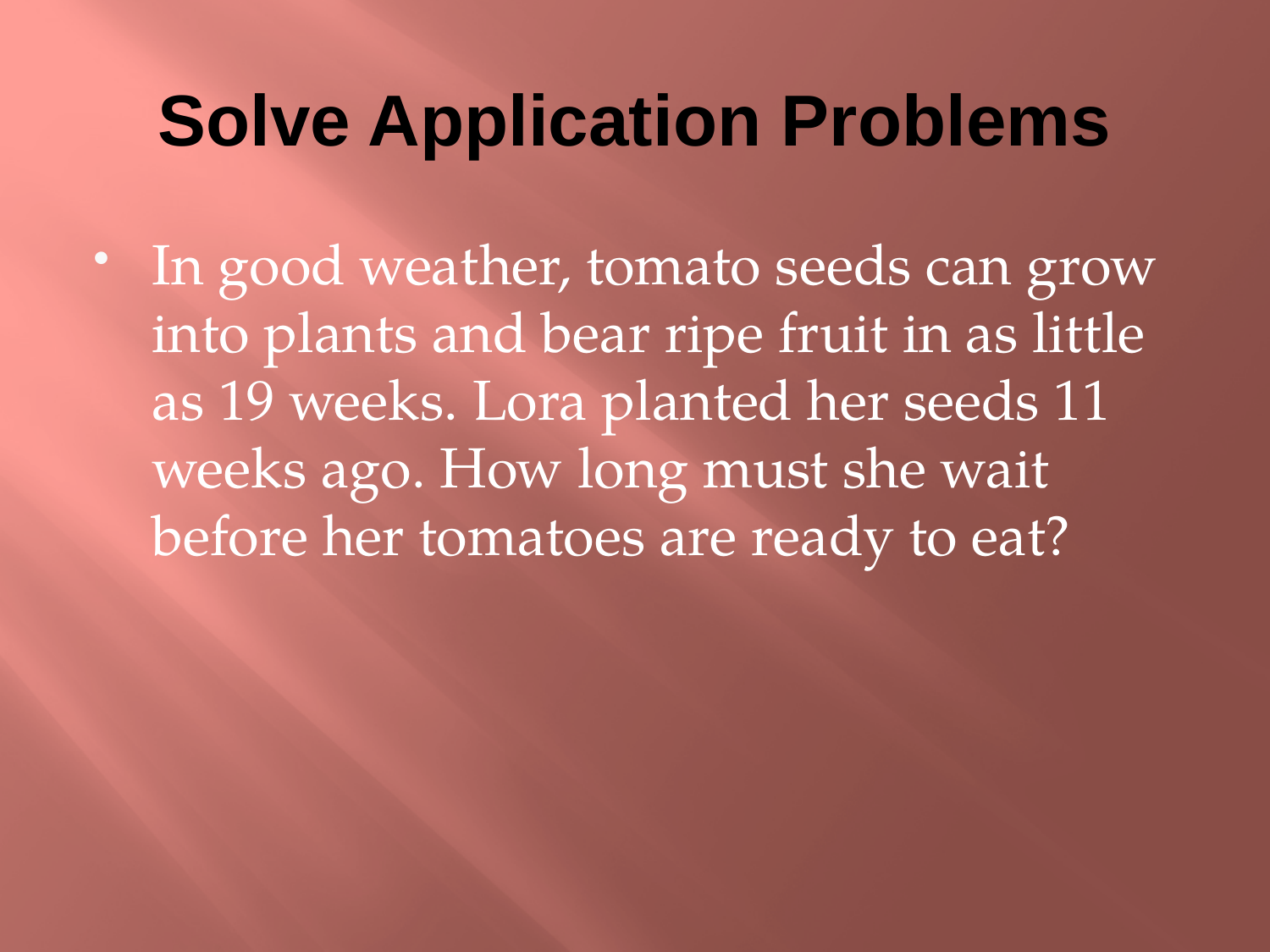

# Solve Application Problems
In good weather, tomato seeds can grow into plants and bear ripe fruit in as little as 19 weeks. Lora planted her seeds 11 weeks ago. How long must she wait before her tomatoes are ready to eat?